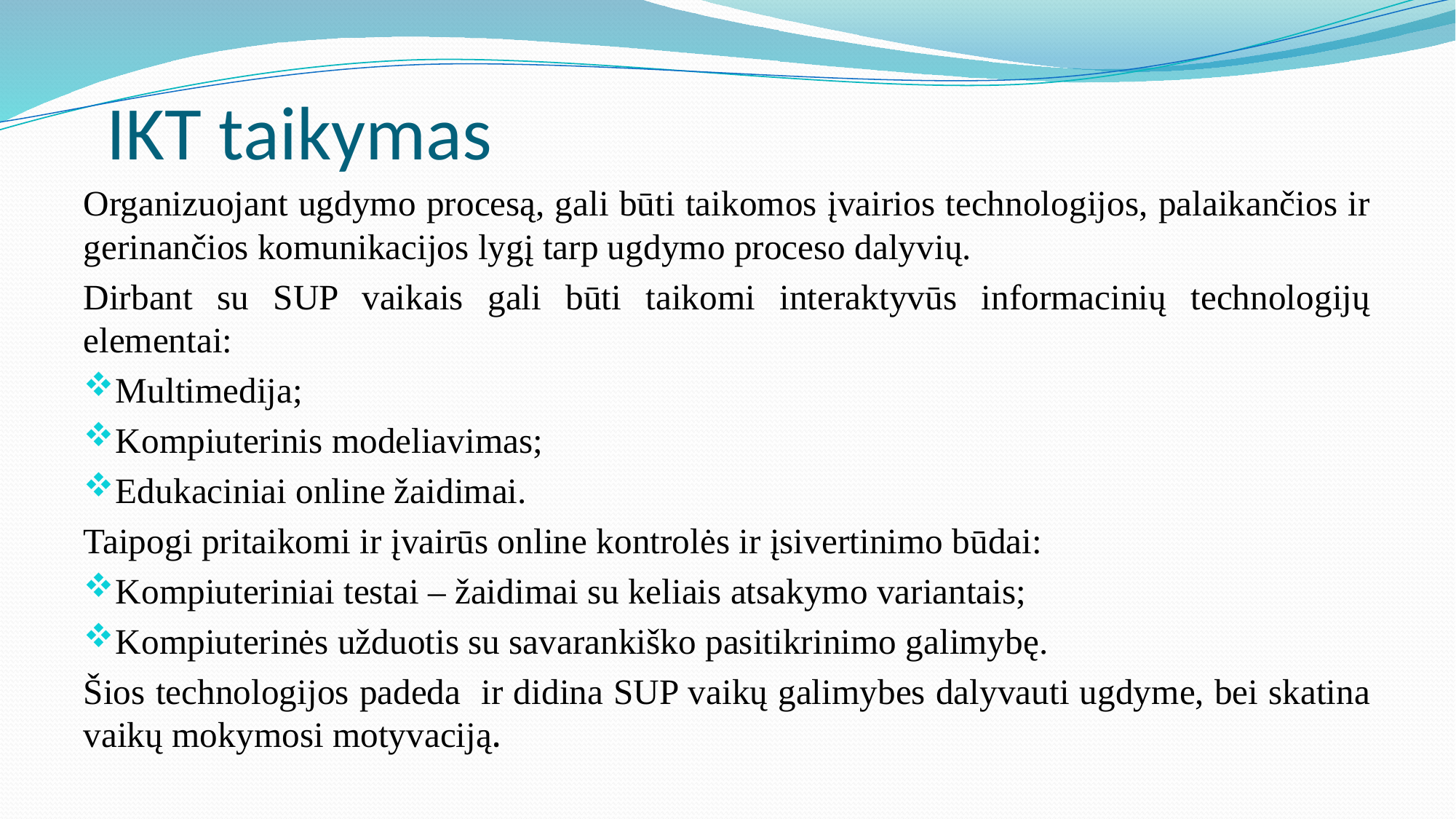

# IKT taikymas
Organizuojant ugdymo procesą, gali būti taikomos įvairios technologijos, palaikančios ir gerinančios komunikacijos lygį tarp ugdymo proceso dalyvių.
Dirbant su SUP vaikais gali būti taikomi interaktyvūs informacinių technologijų elementai:
Multimedija;
Kompiuterinis modeliavimas;
Edukaciniai online žaidimai.
Taipogi pritaikomi ir įvairūs online kontrolės ir įsivertinimo būdai:
Kompiuteriniai testai – žaidimai su keliais atsakymo variantais;
Kompiuterinės užduotis su savarankiško pasitikrinimo galimybę.
Šios technologijos padeda  ir didina SUP vaikų galimybes dalyvauti ugdyme, bei skatina vaikų mokymosi motyvaciją.